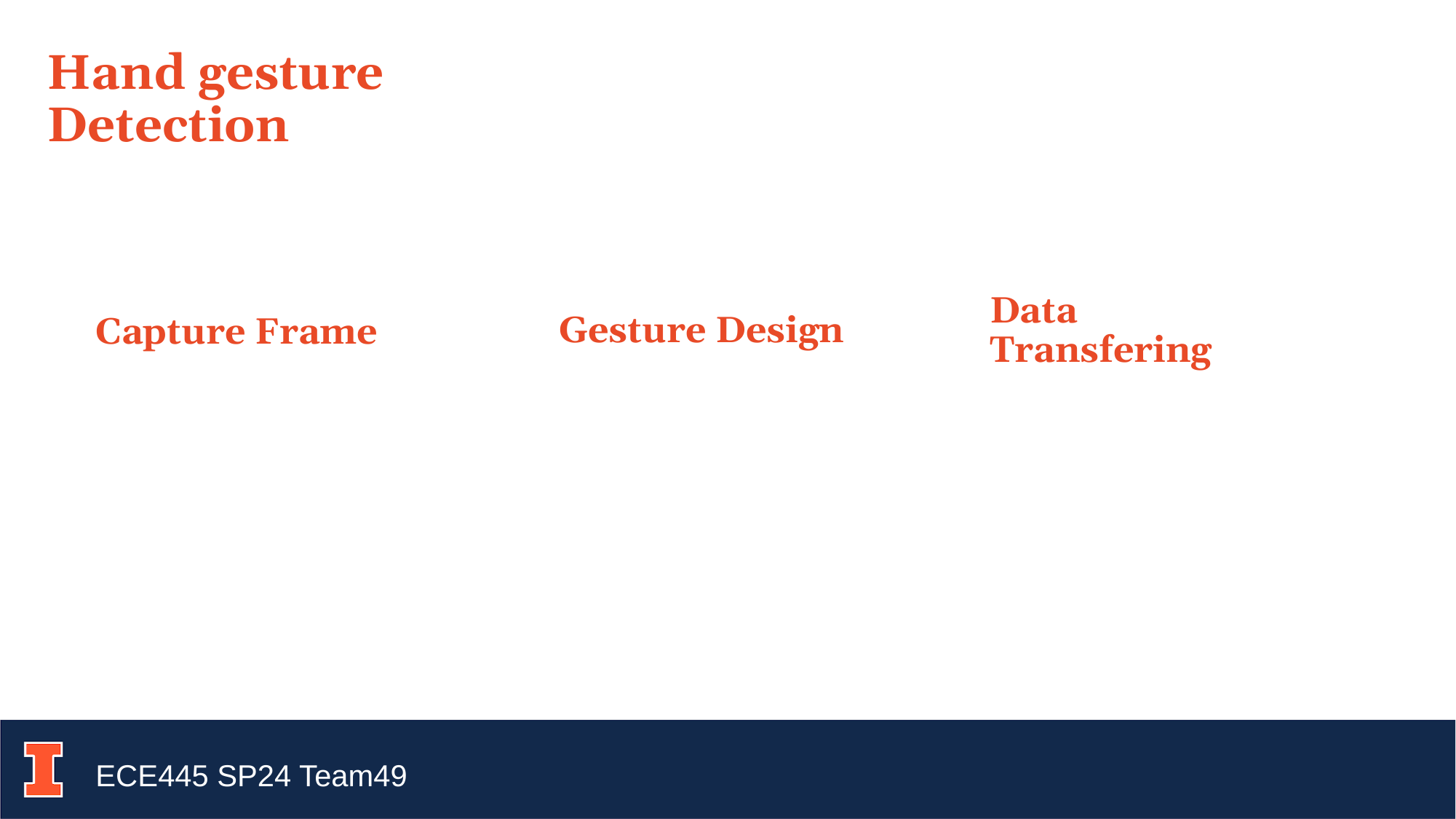

Hand gesture Detection
Gesture Design
Capture Frame

Data Transfering
ECE445 SP24 Team49